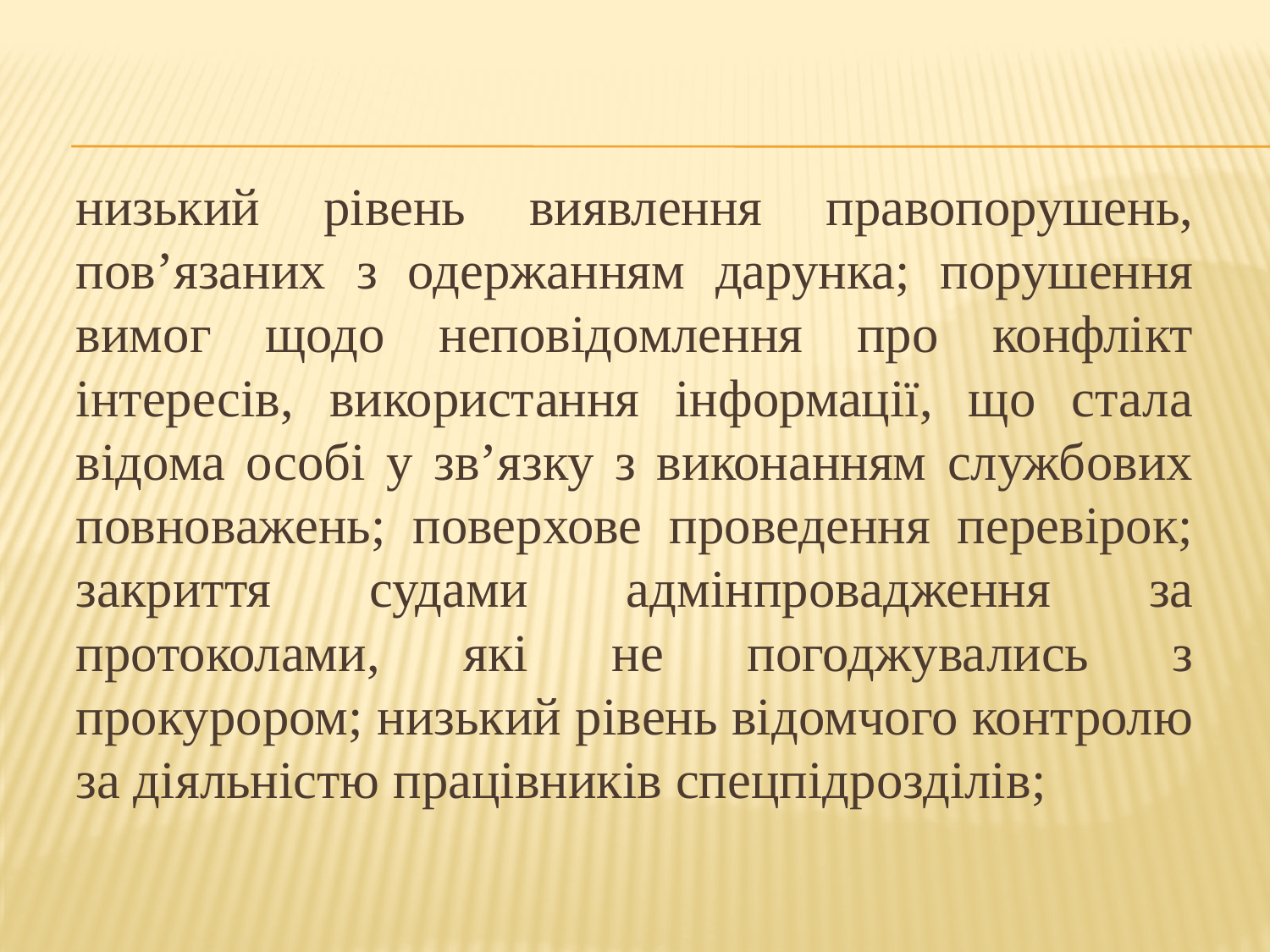

#
низький рівень виявлення правопорушень, пов’язаних з одержанням дарунка; порушення вимог щодо неповідомлення про конфлікт інтересів, використання інформації, що стала відома особі у зв’язку з виконанням службових повноважень; поверхове проведення перевірок; закриття судами адмінпровадження за протоколами, які не погоджувались з прокурором; низький рівень відомчого контролю за діяльністю працівників спецпідрозділів;